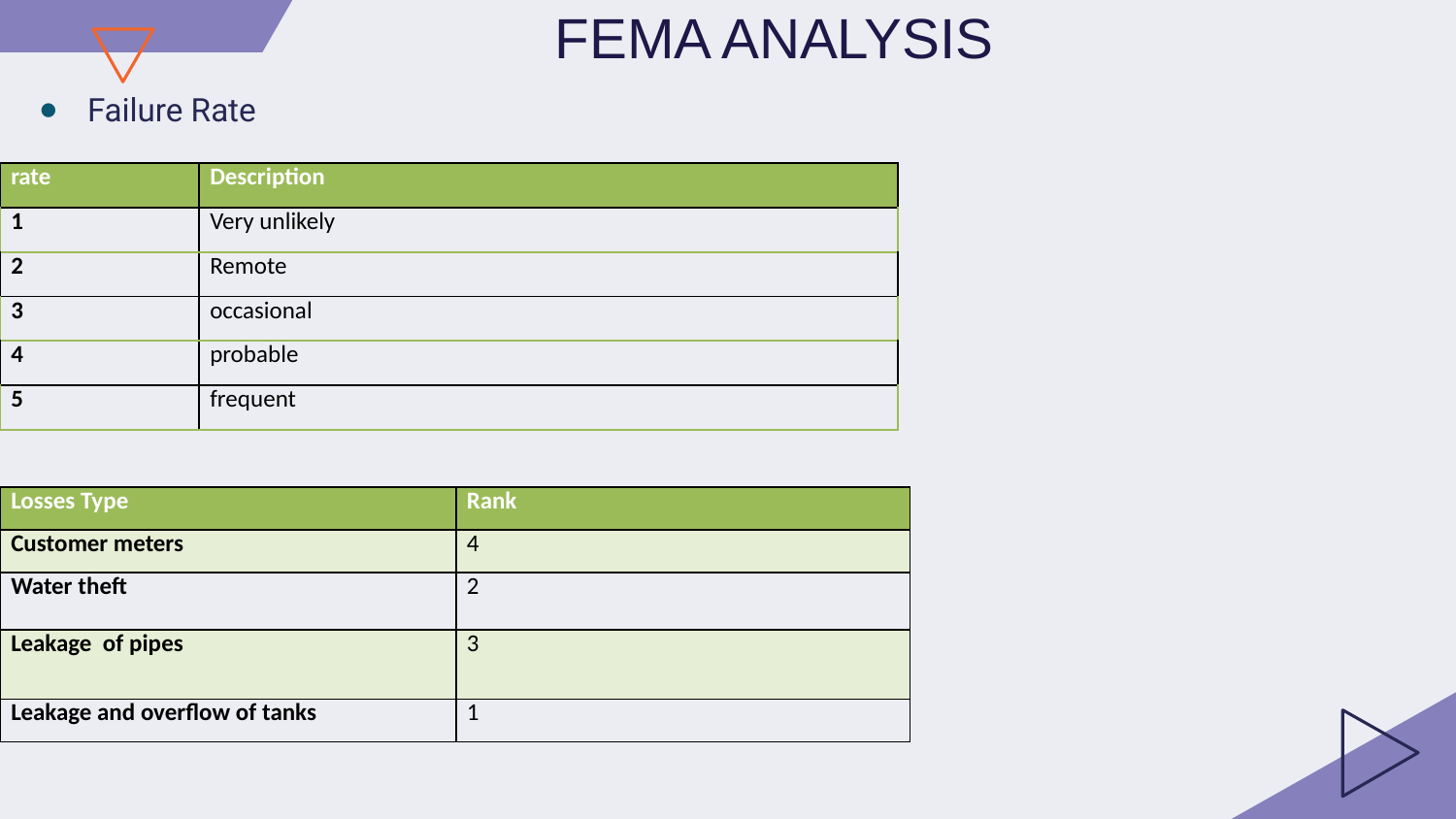

# FEMA ANALYSIS
Failure Rate

| rate | Description |
| --- | --- |
| 1 | Very unlikely |
| 2 | Remote |
| 3 | occasional |
| 4 | probable |
| 5 | frequent |
| Losses Type | Rank |
| --- | --- |
| Customer meters | 4 |
| Water theft | 2 |
| Leakage of pipes | 3 |
| Leakage and overflow of tanks | 1 |